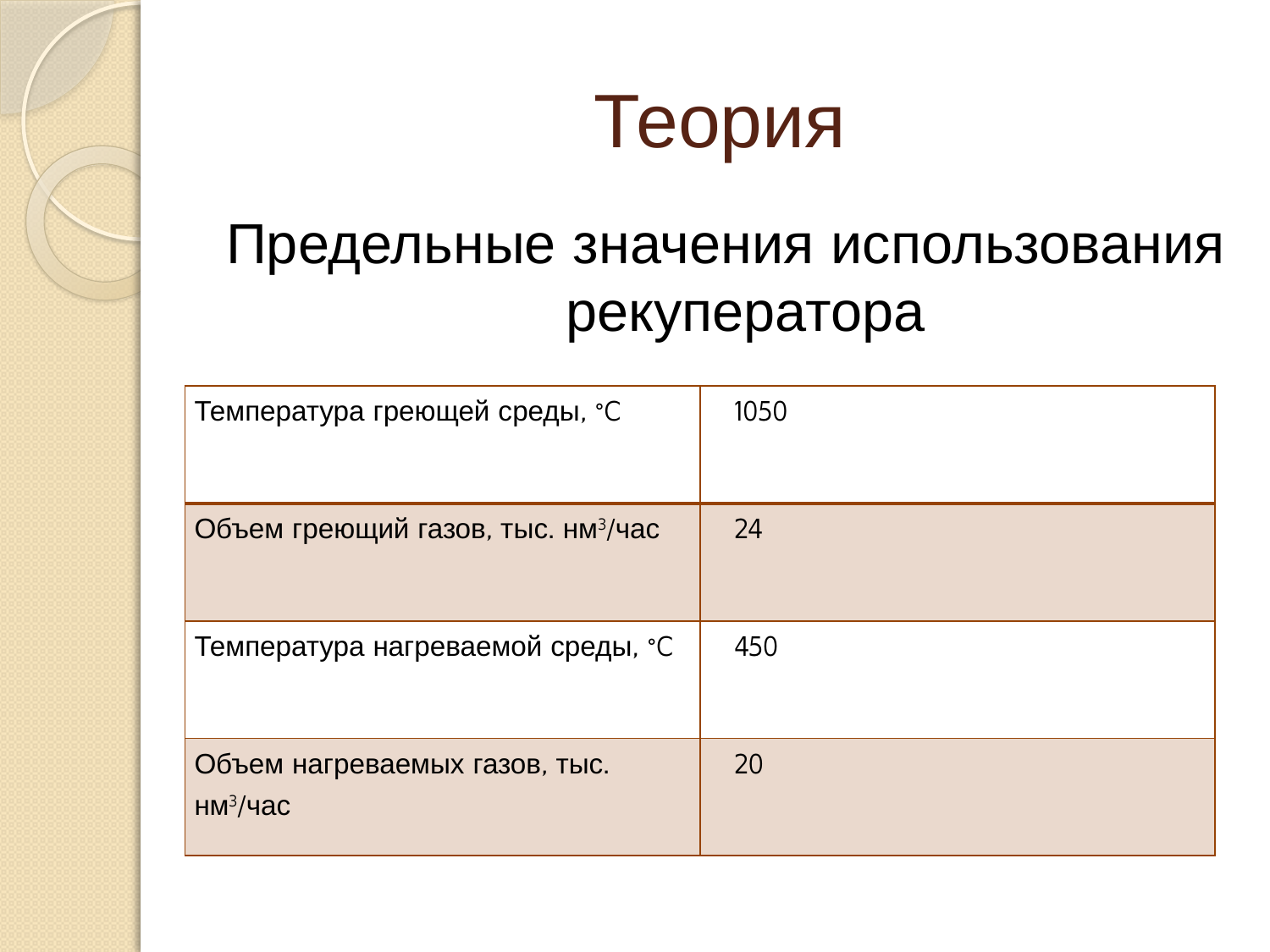

# Теория
Предельные значения использования рекуператора

| Температура греющей среды, °C | 1050 |
| --- | --- |
| Объем греющий газов, тыс. нм3/час | 24 |
| Температура нагреваемой среды, °C | 450 |
| Объем нагреваемых газов, тыс. нм3/час | 20 |